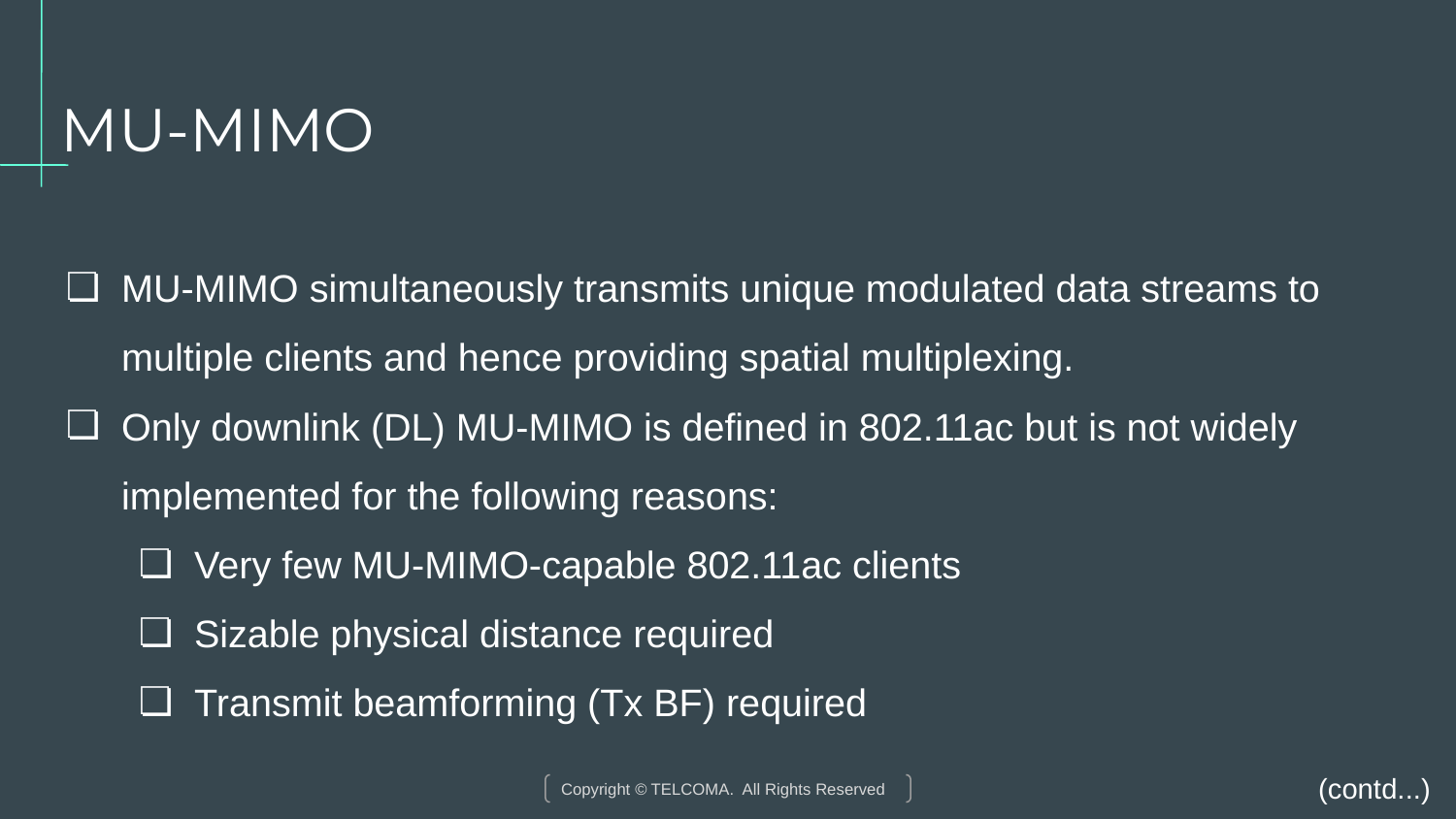

# MU-MIMO
MU-MIMO simultaneously transmits unique modulated data streams to multiple clients and hence providing spatial multiplexing.
Only downlink (DL) MU-MIMO is defined in 802.11ac but is not widely implemented for the following reasons:
Very few MU-MIMO-capable 802.11ac clients
Sizable physical distance required
Transmit beamforming (Tx BF) required
(contd...)